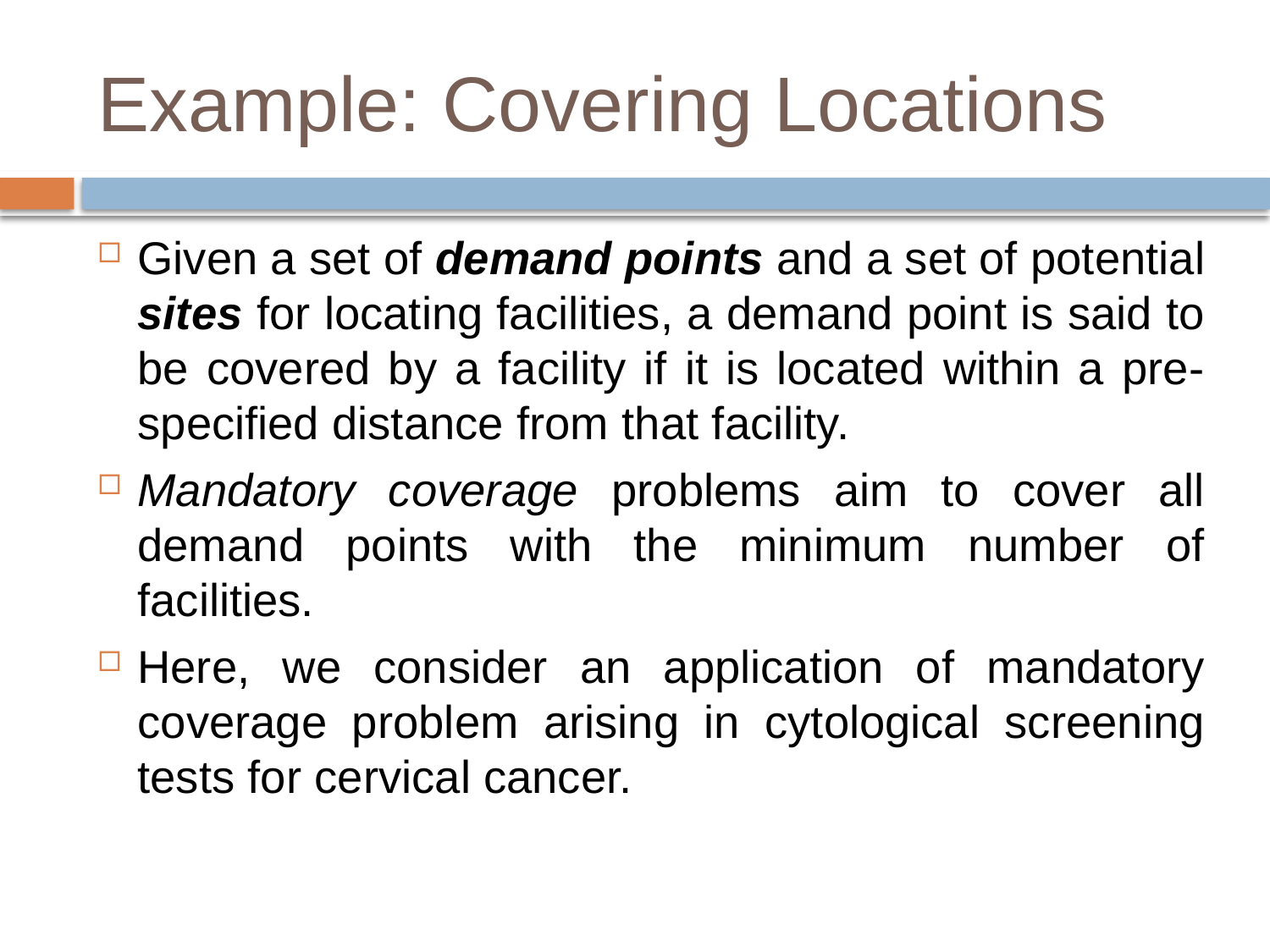

# Example: Covering Locations
Given a set of demand points and a set of potential sites for locating facilities, a demand point is said to be covered by a facility if it is located within a pre-specified distance from that facility.
Mandatory coverage problems aim to cover all demand points with the minimum number of facilities.
Here, we consider an application of mandatory coverage problem arising in cytological screening tests for cervical cancer.